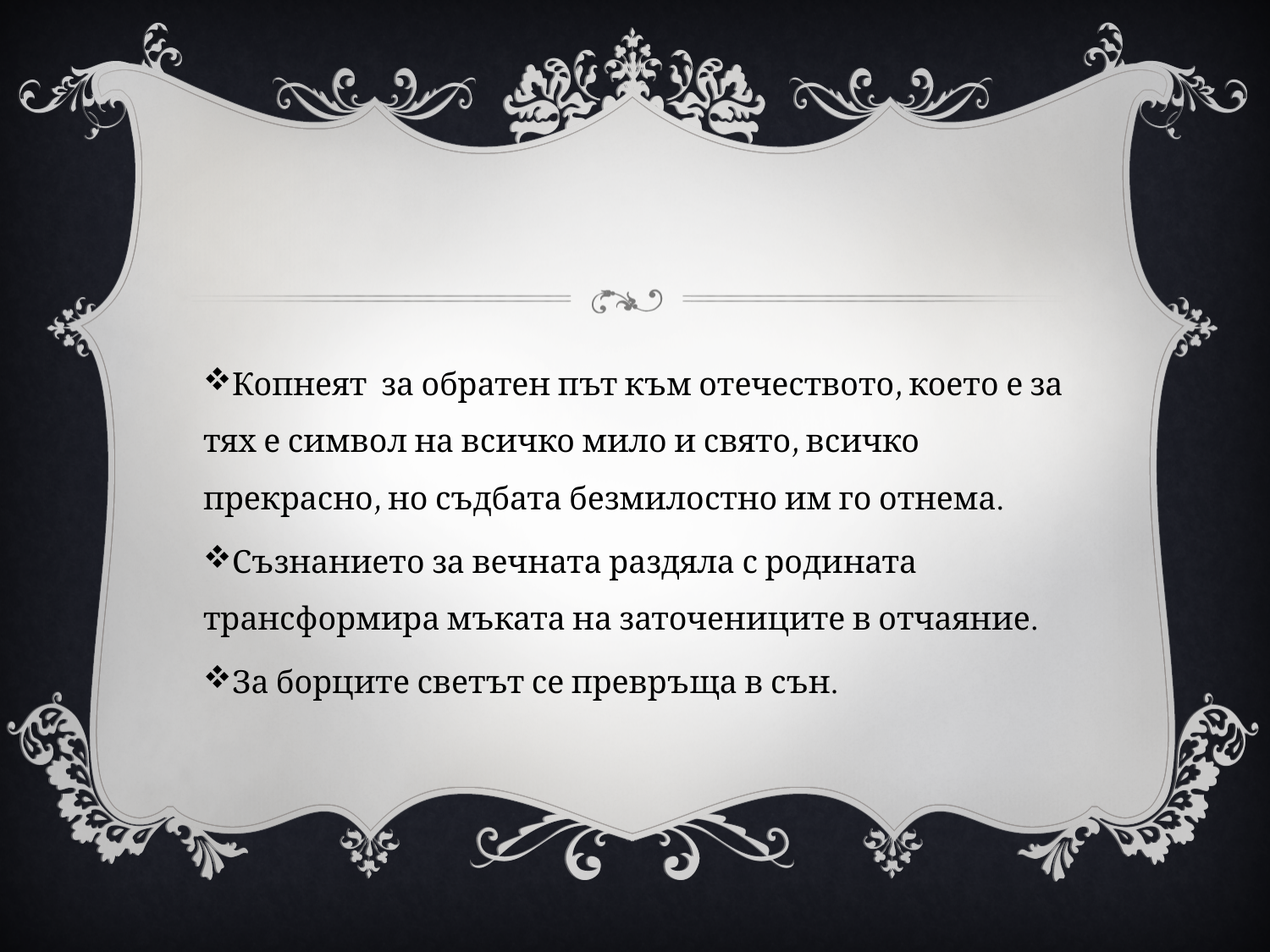

#
Копнеят  за обратен път към отечеството, което е за тях е символ на всичко мило и свято, всичко прекрасно, но съдбата безмилостно им го отнема.
Съзнанието за вечната раздяла с родината трансформира мъката на заточениците в отчаяние.
За борците светът се превръща в сън.